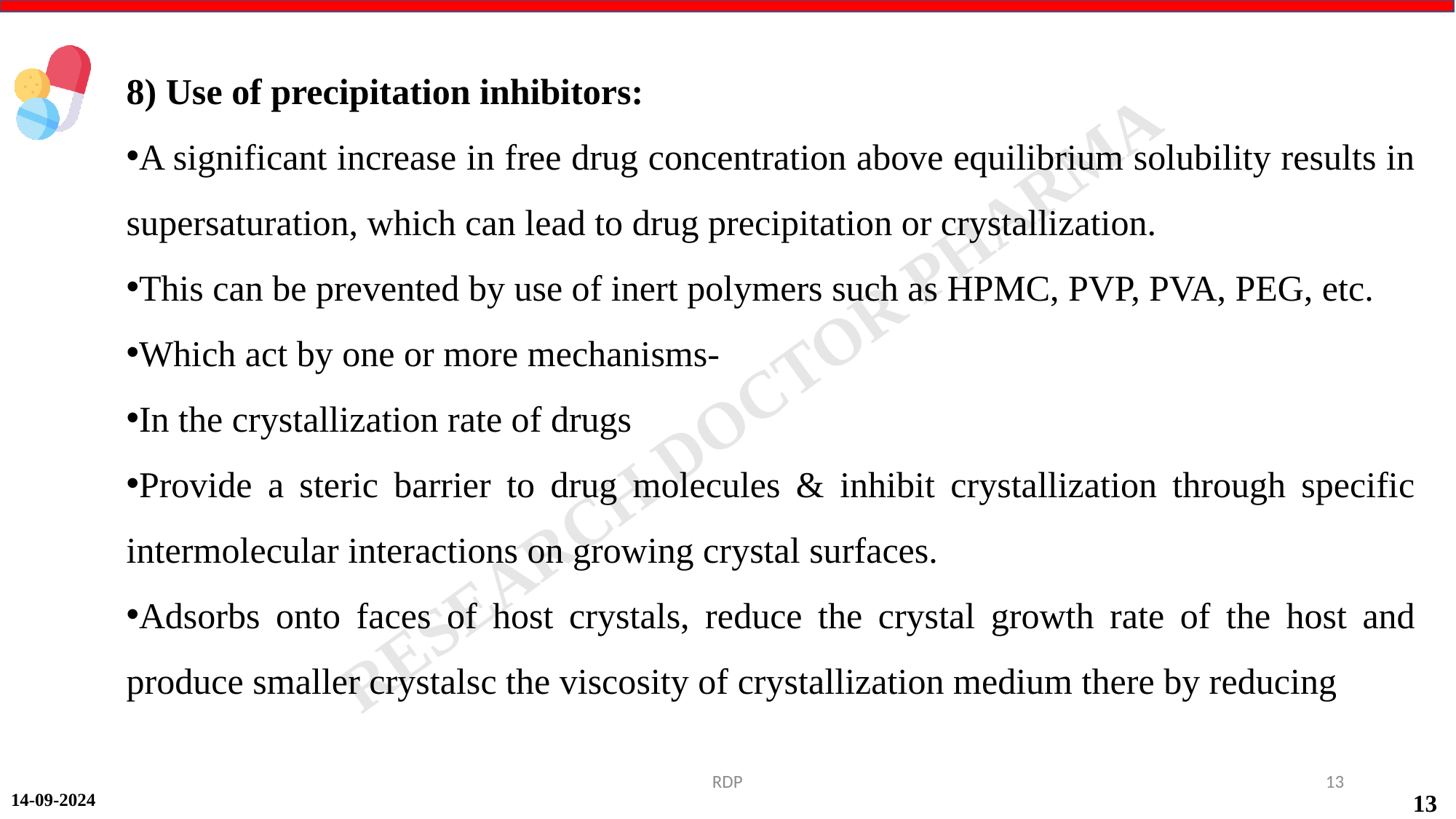

8) Use of precipitation inhibitors:
A significant increase in free drug concentration above equilibrium solubility results in supersaturation, which can lead to drug precipitation or crystallization.
This can be prevented by use of inert polymers such as HPMC, PVP, PVA, PEG, etc.
Which act by one or more mechanisms-
In the crystallization rate of drugs
Provide a steric barrier to drug molecules & inhibit crystallization through specific intermolecular interactions on growing crystal surfaces.
Adsorbs onto faces of host crystals, reduce the crystal growth rate of the host and produce smaller crystalsc the viscosity of crystallization medium there by reducing

RDP
13
14-09-2024
13